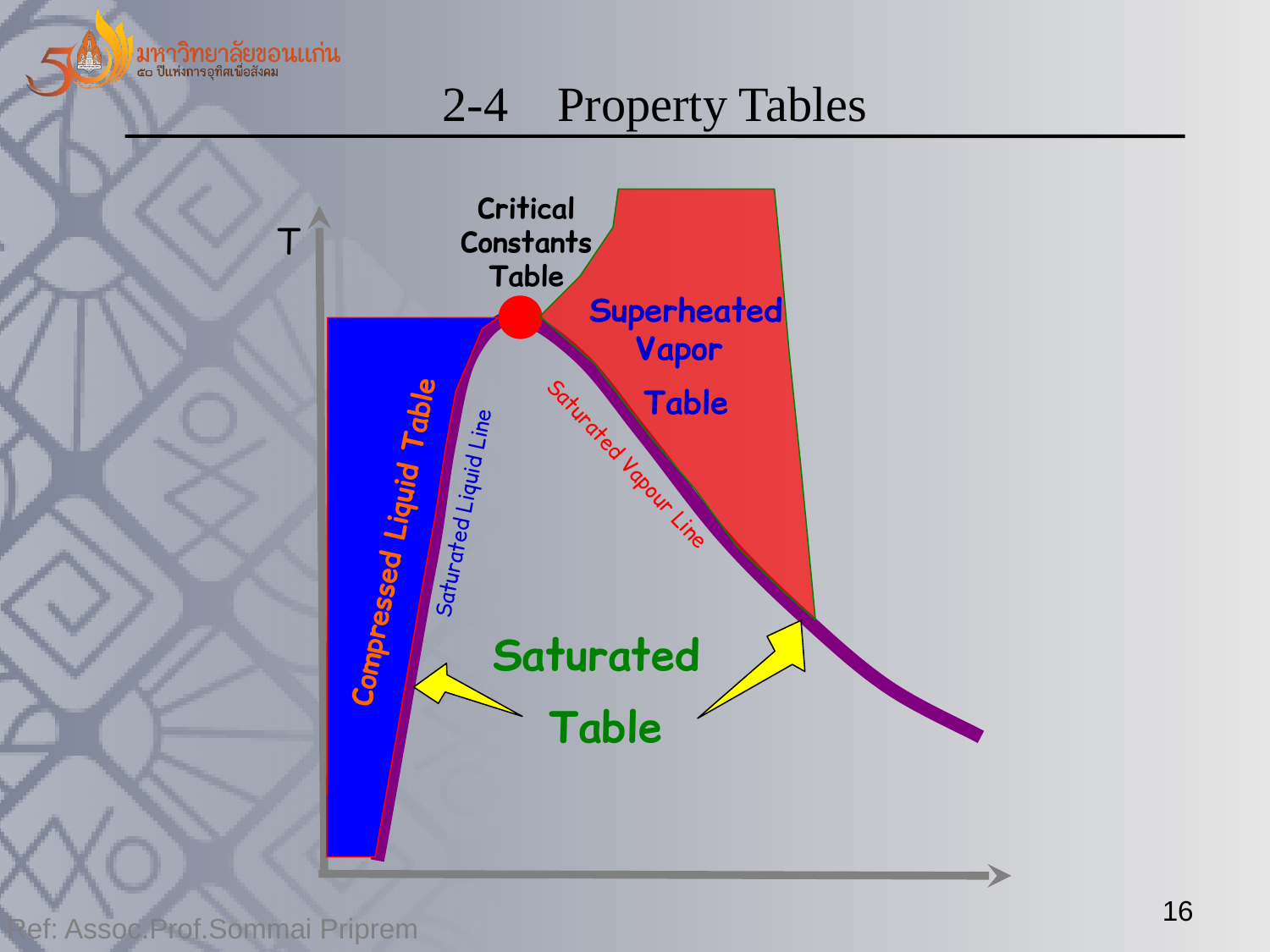

2-4    Property Tables

Critical Constants Table

Superheated Vapor
Table

T

Compressed Liquid Table

Saturated Vapour Line
Saturated Liquid Line
Saturated
Table

16
Ref: Assoc.Prof.Sommai Priprem